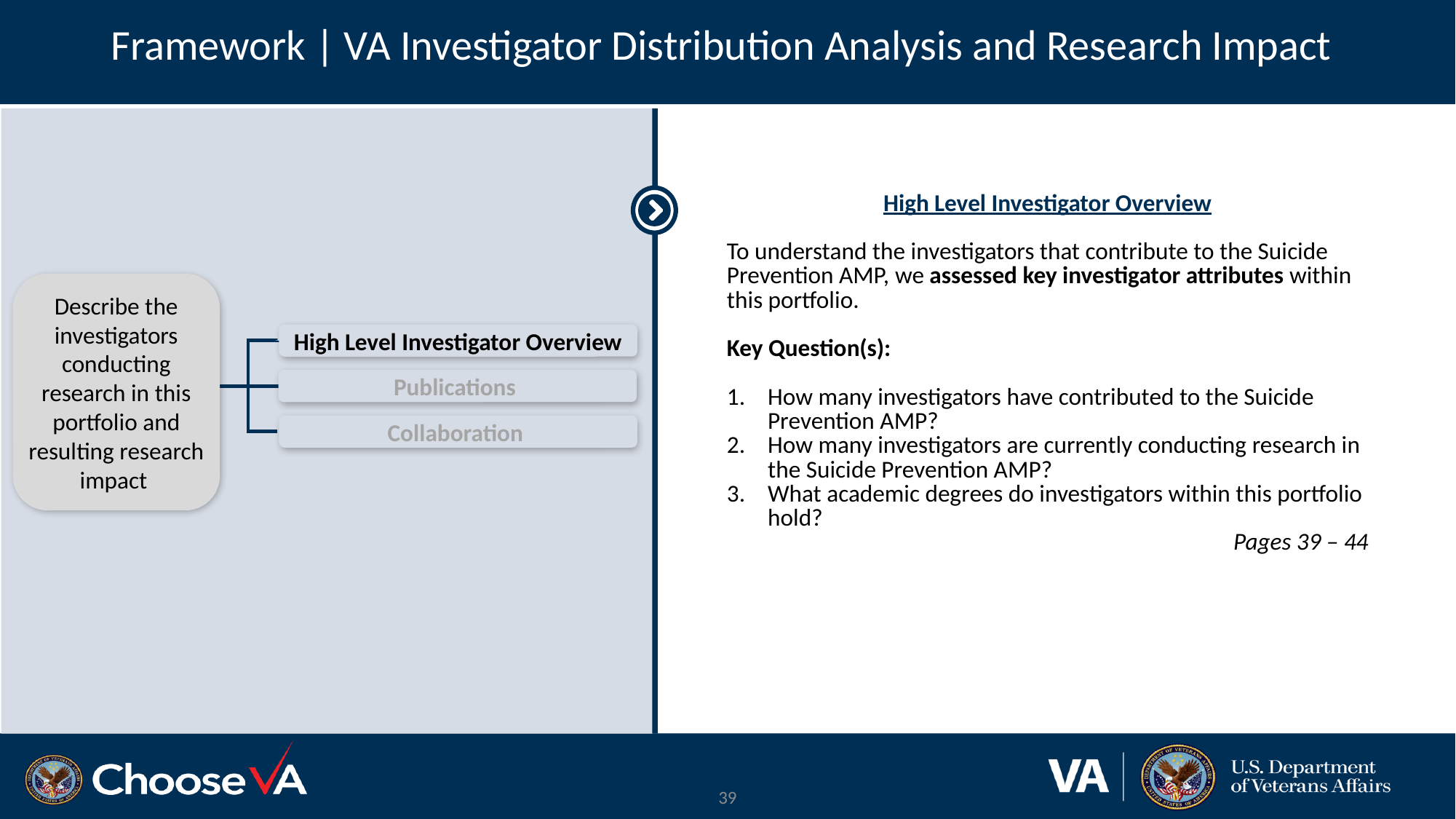

# Framework | VA Investigator Distribution Analysis and Research Impact

| High Level Investigator Overview To understand the investigators that contribute to the Suicide Prevention AMP, we assessed key investigator attributes within this portfolio. Key Question(s): How many investigators have contributed to the Suicide Prevention AMP? How many investigators are currently conducting research in the Suicide Prevention AMP?  What academic degrees do investigators within this portfolio hold? Pages 39 – 44 |
| --- |

Describe the investigators conducting research in this portfolio and resulting research impact
High Level Investigator Overview
Publications
Collaboration

39